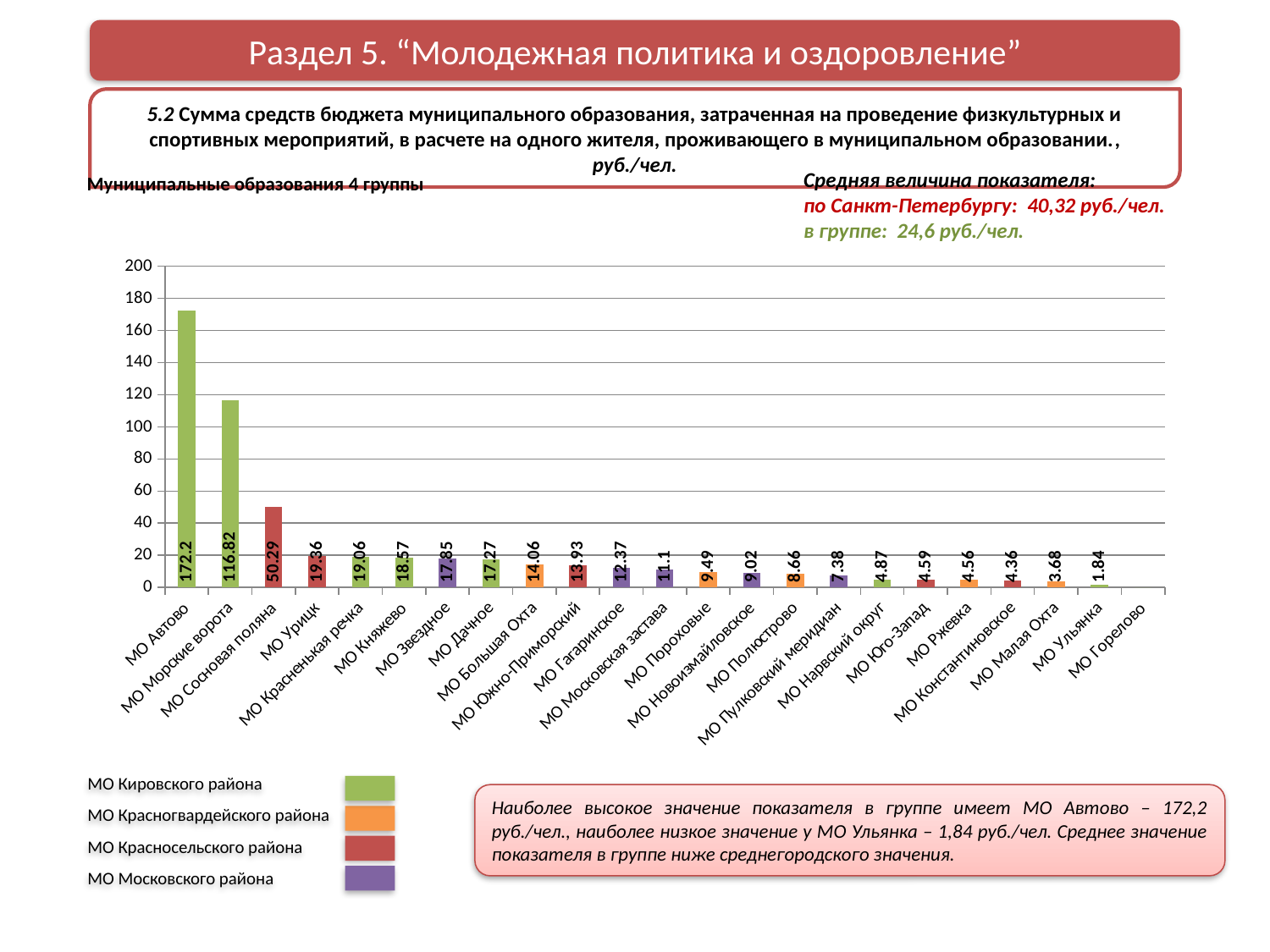

Раздел 5. “Молодежная политика и оздоровление”
5.2 Сумма средств бюджета муниципального образования, затраченная на проведение физкультурных и спортивных мероприятий, в расчете на одного жителя, проживающего в муниципальном образовании., руб./чел.
Средняя величина показателя:
по Санкт-Петербургу:  40,32 руб./чел.
в группе:  24,6 руб./чел.
Муниципальные образования 4 группы

### Chart

| Category |  |
|---|---|
| МО Автово | 172.2 |
| МО Морские ворота | 116.82 |
| МО Сосновая поляна | 50.290000000000006 |
| МО Урицк | 19.36 |
| МО Красненькая речка | 19.06 |
| МО Княжево | 18.57 |
| МО Звездное | 17.85 |
| МО Дачное | 17.27 |
| МО Большая Охта | 14.06 |
| МО Южно-Приморский | 13.93 |
| МО Гагаринское | 12.370000000000001 |
| МО Московская застава | 11.1 |
| МО Пороховые | 9.49 |
| МО Новоизмайловское | 9.02 |
| МО Полюстрово | 8.66 |
| МО Пулковский меридиан | 7.38 |
| МО Нарвский округ | 4.87 |
| МО Юго-Запад | 4.59 |
| МО Ржевка | 4.56 |
| МО Константиновское | 4.359999999999999 |
| МО Малая Охта | 3.68 |
| МО Ульянка | 1.84 |
| МО Горелово | 0.0 |
МО Кировского района
МО Красногвардейского района
МО Красносельского района
МО Московского района

Наиболее высокое значение показателя в группе имеет МО Автово – 172,2 руб./чел., наиболее низкое значение у МО Ульянка – 1,84 руб./чел. Среднее значение показателя в группе ниже среднегородского значения.